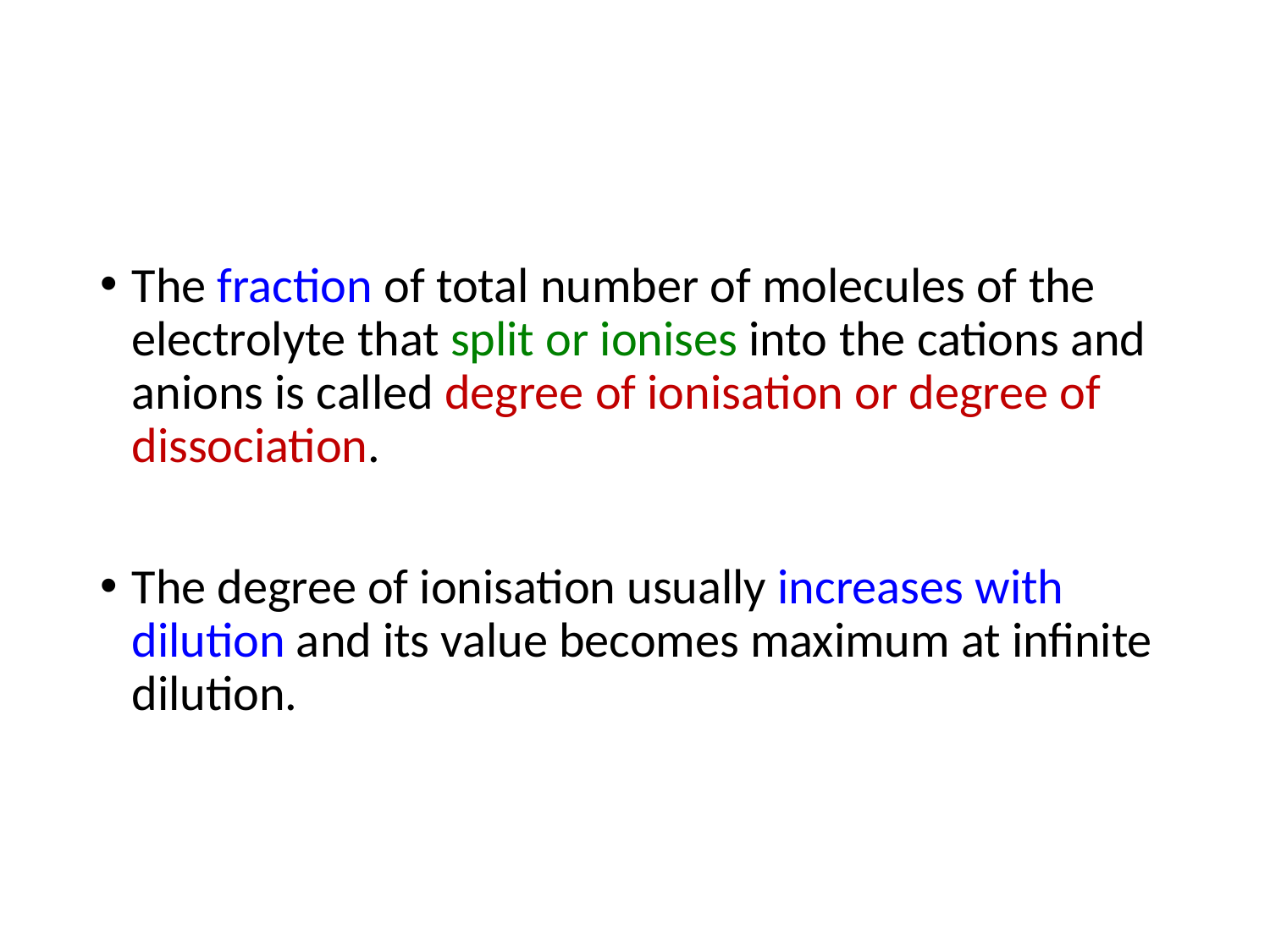

#
The fraction of total number of molecules of the electrolyte that split or ionises into the cations and anions is called degree of ionisation or degree of dissociation.

The degree of ionisation usually increases with dilution and its value becomes maximum at infinite dilution.